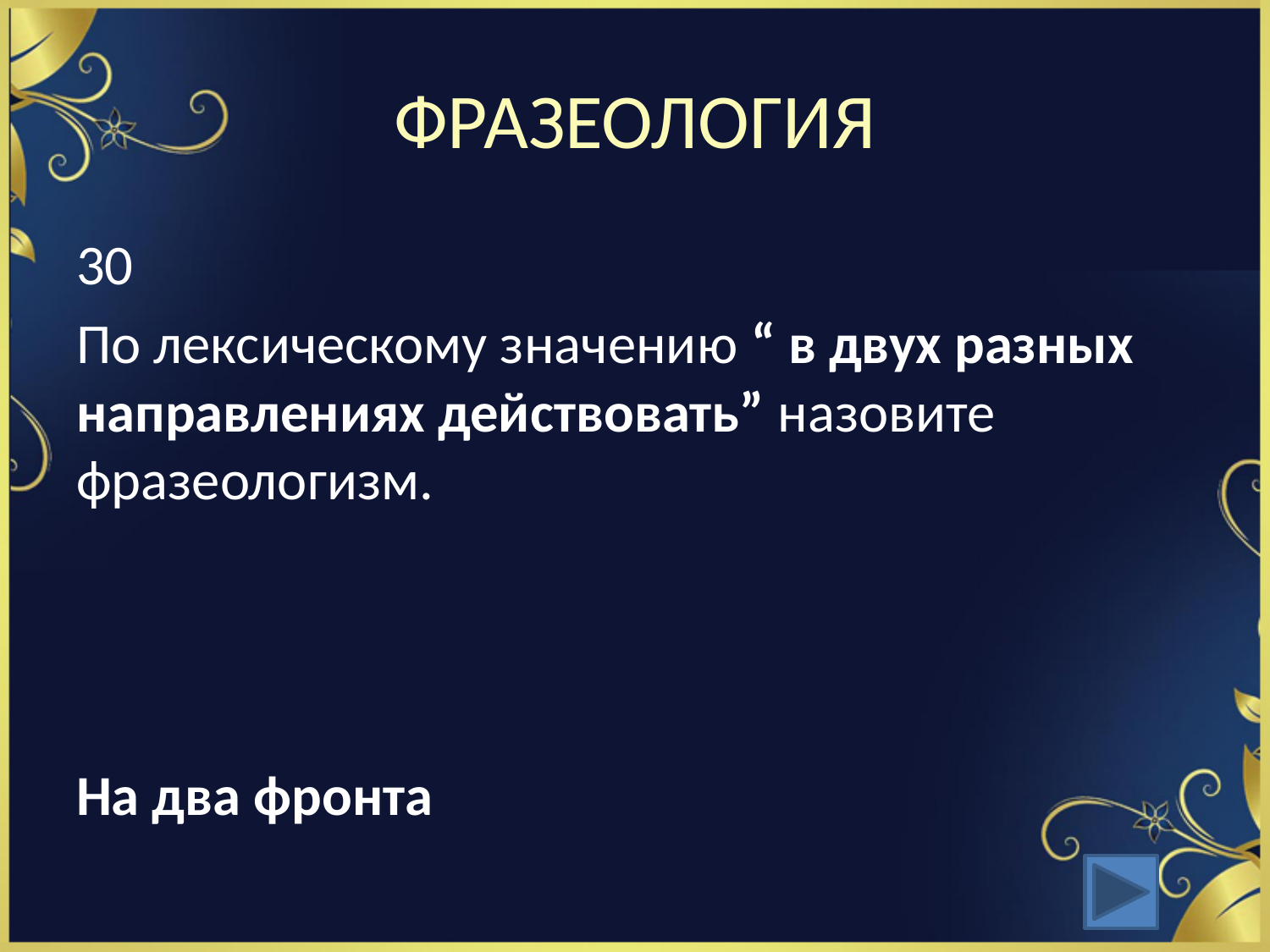

# ФРАЗЕОЛОГИЯ
30
По лексическому значению “ в двух разных направлениях действовать” назовите фразеологизм.

На два фронта